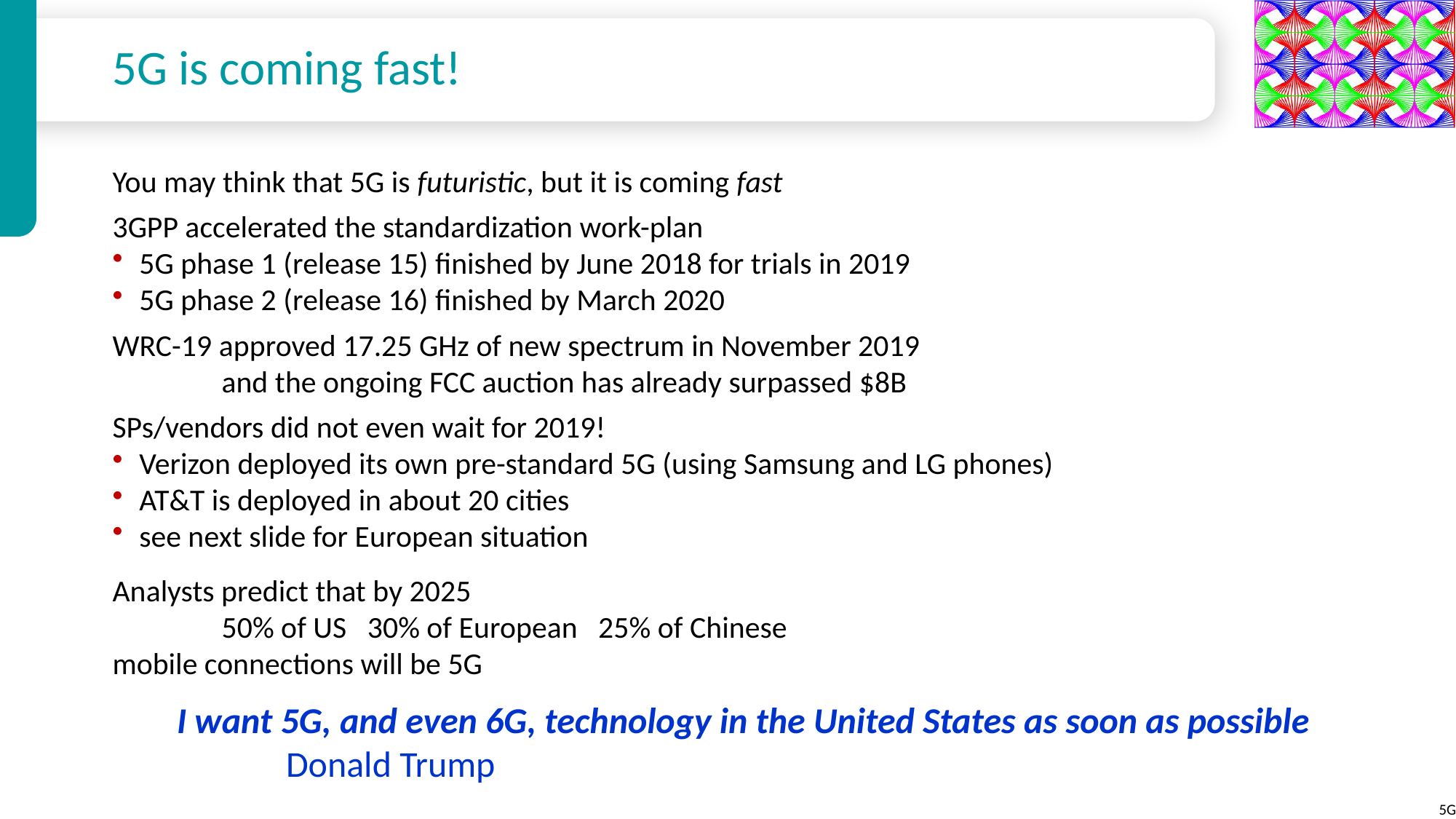

# 5G is coming fast!
You may think that 5G is futuristic, but it is coming fast
3GPP accelerated the standardization work-plan
5G phase 1 (release 15) finished by June 2018 for trials in 2019
5G phase 2 (release 16) finished by March 2020
WRC-19 approved 17.25 GHz of new spectrum in November 2019
	and the ongoing FCC auction has already surpassed $8B
SPs/vendors did not even wait for 2019!
Verizon deployed its own pre-standard 5G (using Samsung and LG phones)
AT&T is deployed in about 20 cities
see next slide for European situation
Analysts predict that by 2025
	50% of US   30% of European   25% of Chinese
mobile connections will be 5G

I want 5G, and even 6G, technology in the United States as soon as possible
	Donald Trump